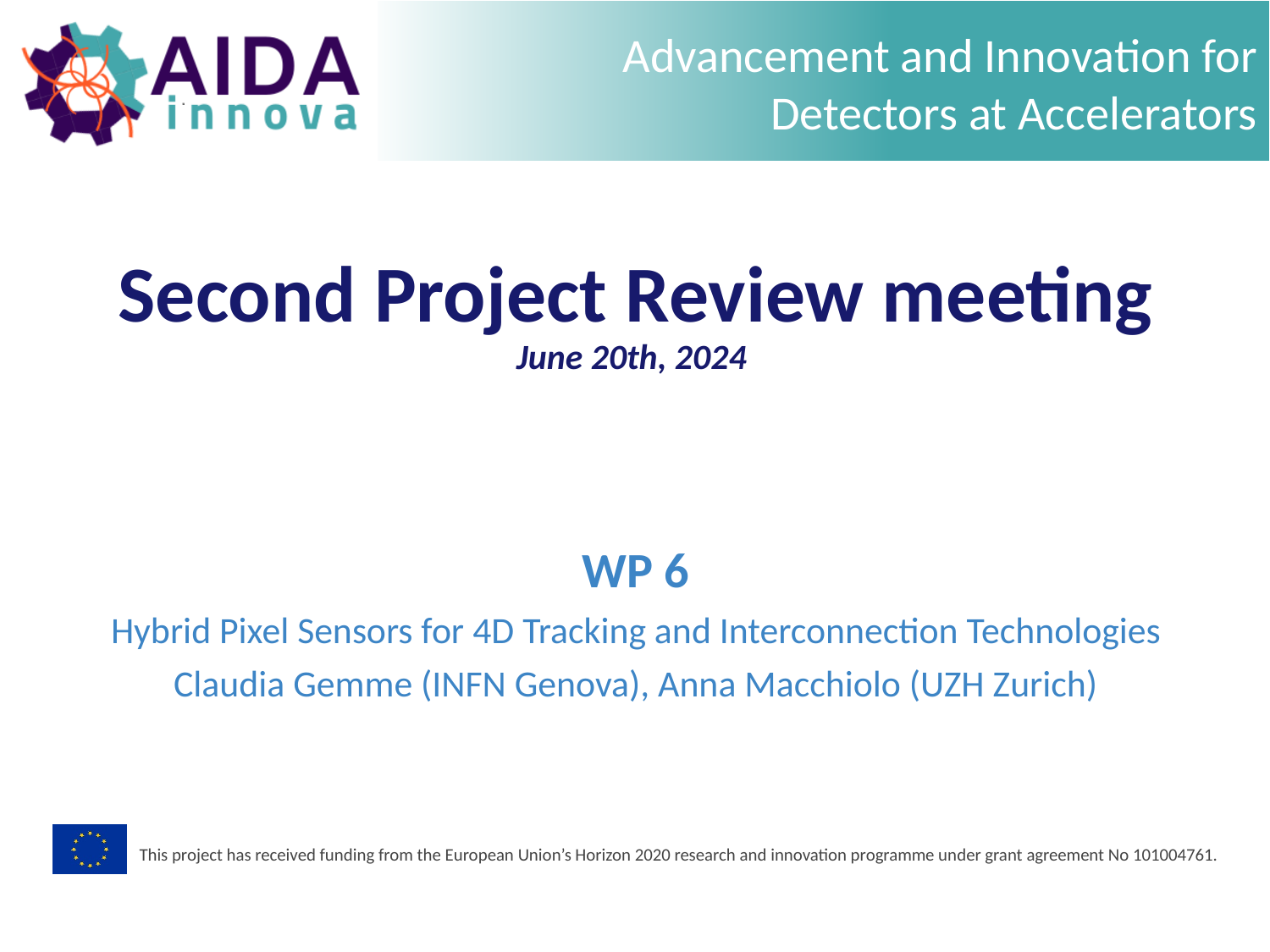

# Second Project Review meeting June 20th, 2024
WP 6
Hybrid Pixel Sensors for 4D Tracking and Interconnection Technologies
Claudia Gemme (INFN Genova), Anna Macchiolo (UZH Zurich)